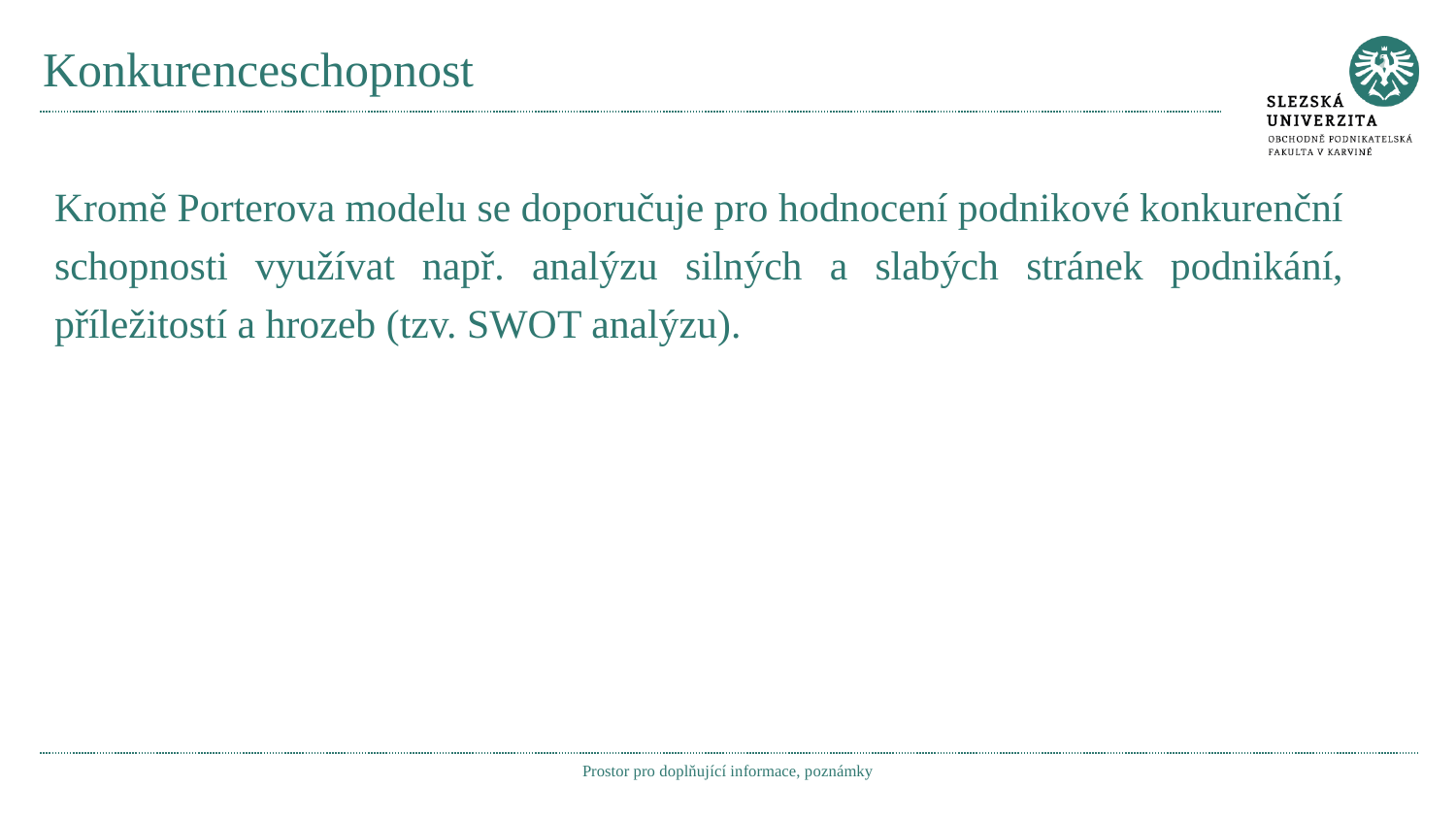

# Konkurenceschopnost
Kromě Porterova modelu se doporučuje pro hodnocení podnikové konkurenční schopnosti využívat např. analýzu silných a slabých stránek podnikání, příležitostí a hrozeb (tzv. SWOT analýzu).
Prostor pro doplňující informace, poznámky